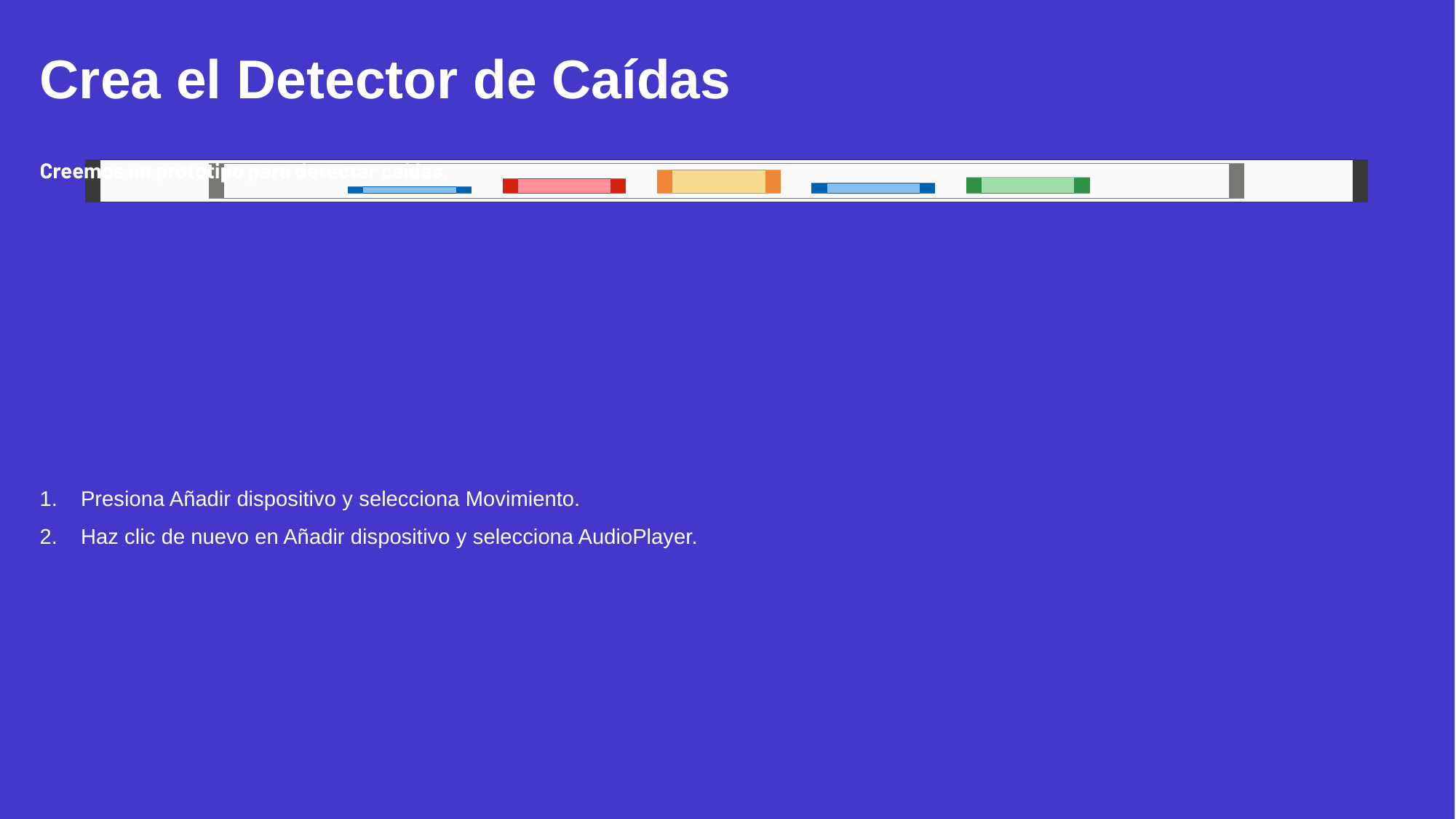

# Crea el Detector de Caídas
Creemos un prototipo para detectar caídas.
Presiona Añadir dispositivo y selecciona Movimiento.
Haz clic de nuevo en Añadir dispositivo y selecciona AudioPlayer.